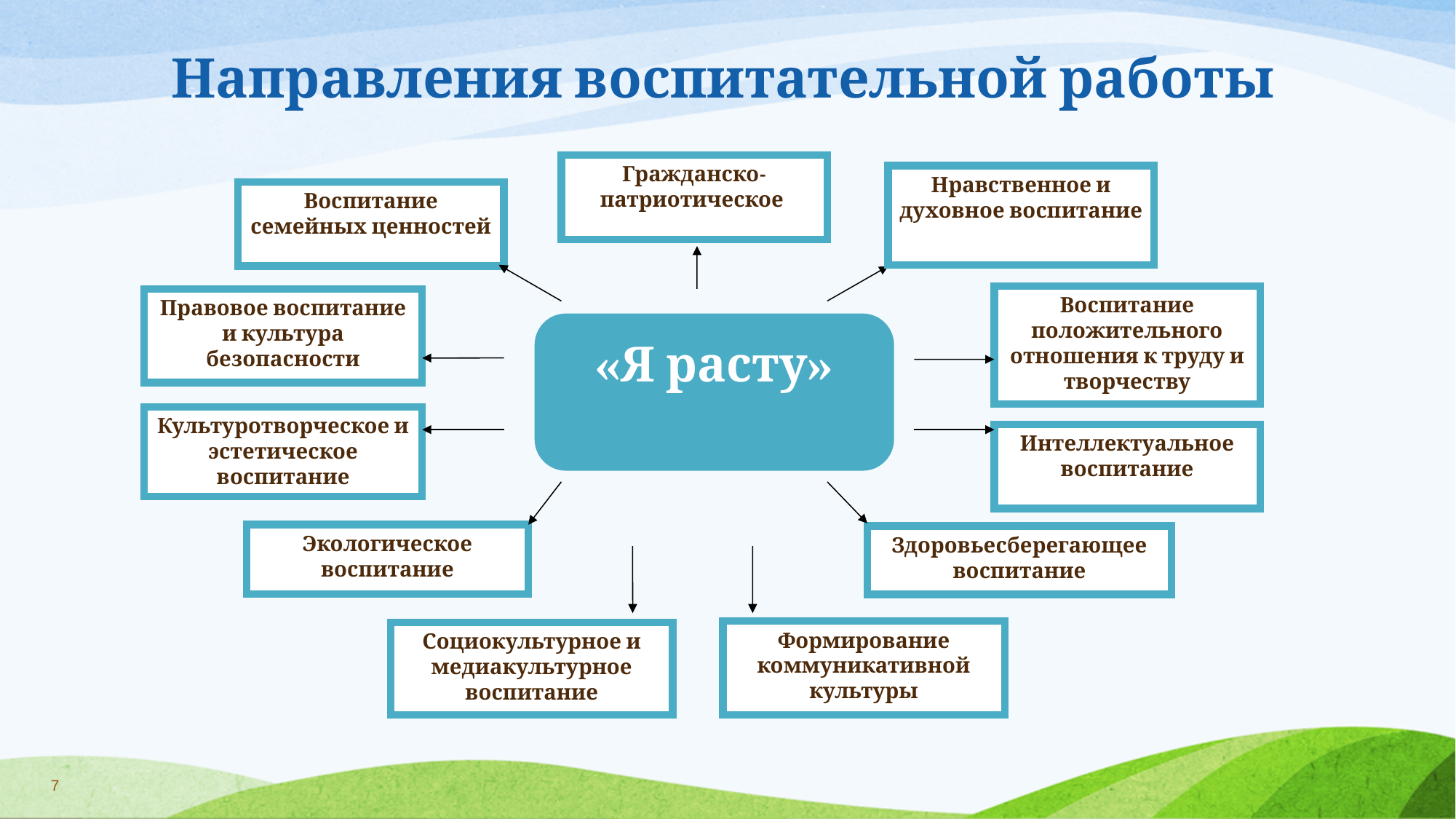

# Направления воспитательной работы
Гражданско-патриотическое
Нравственное и духовное воспитание
Воспитание семейных ценностей
Воспитание положительного отношения к труду и творчеству
Правовое воспитание и культура безопасности
«Я расту»

Культуротворческое и эстетическое воспитание
Интеллектуальное воспитание

Экологическое воспитание
Здоровьесберегающее воспитание
Формирование коммуникативной культуры
Социокультурное и медиакультурное воспитание

7